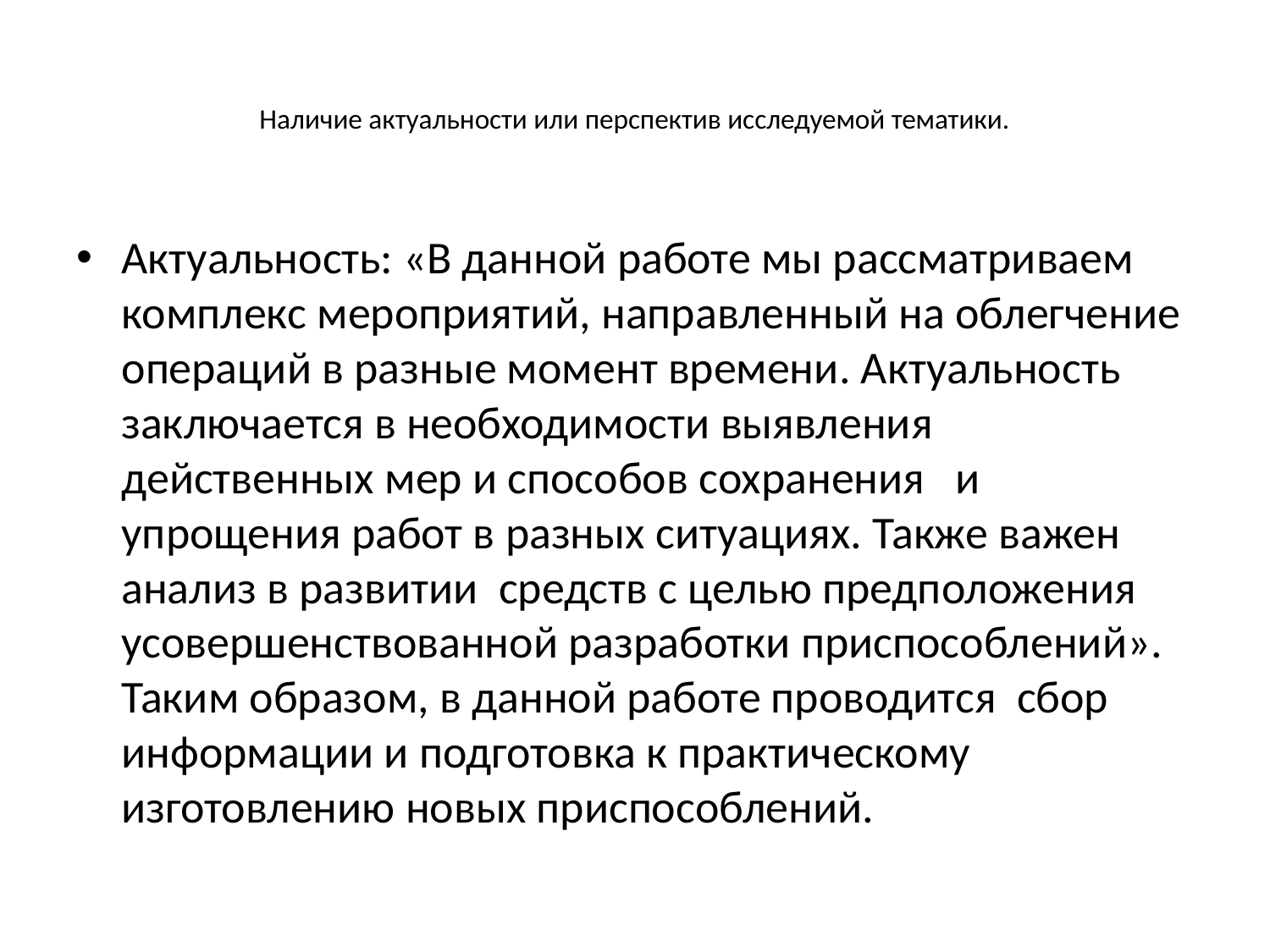

# Наличие актуальности или перспектив исследуемой тематики.
Актуальность: «В данной работе мы рассматриваем комплекс мероприятий, направленный на облегчение операций в разные момент времени. Актуальность  заключается в необходимости выявления действенных мер и способов сохранения   и упрощения работ в разных ситуациях. Также важен анализ в развитии  средств с целью предположения усовершенствованной разработки приспособлений». Таким образом, в данной работе проводится  сбор информации и подготовка к практическому изготовлению новых приспособлений.